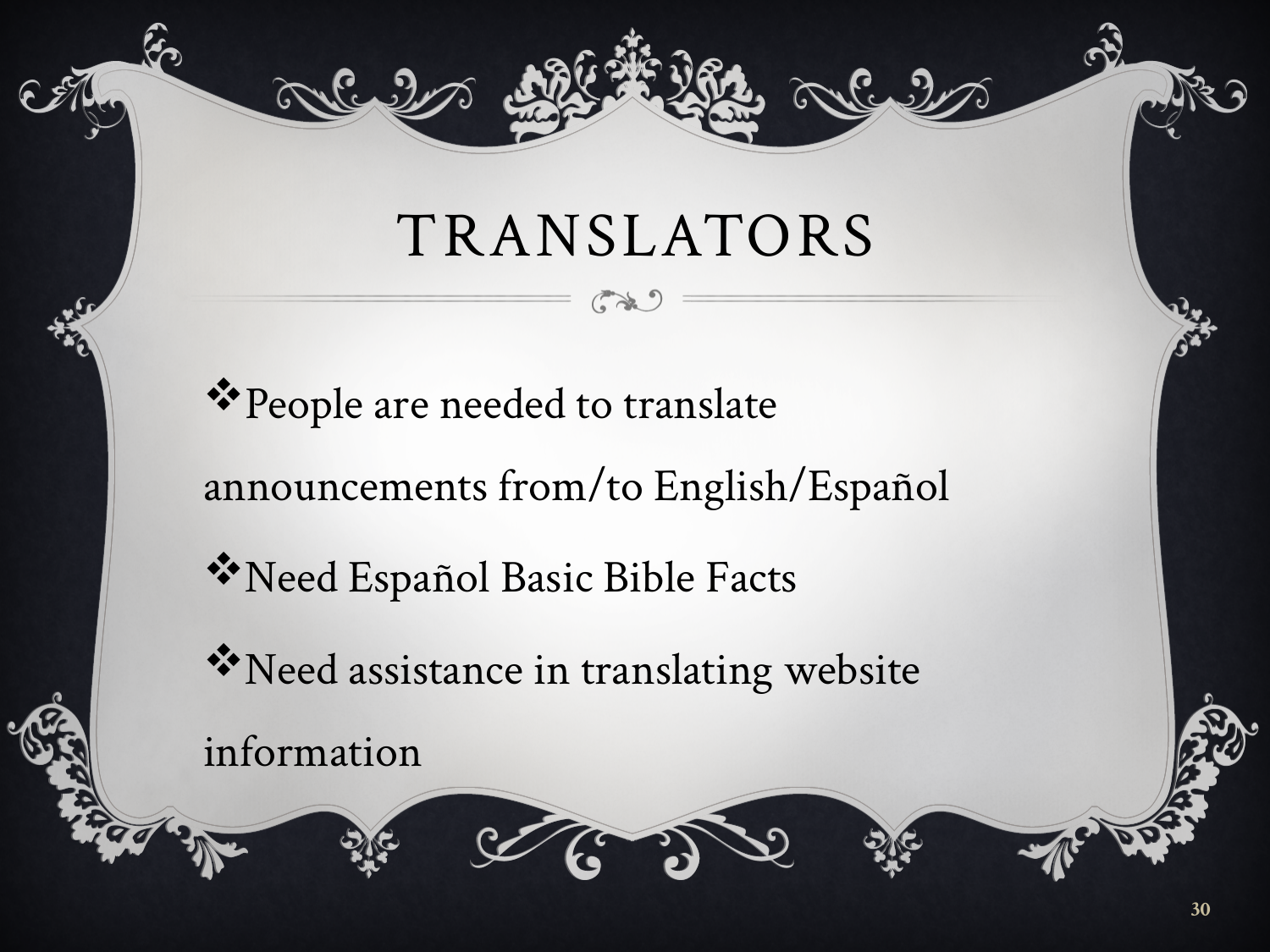

# Translators
People are needed to translate announcements from/to English/Español
Need Español Basic Bible Facts
Need assistance in translating website information
30